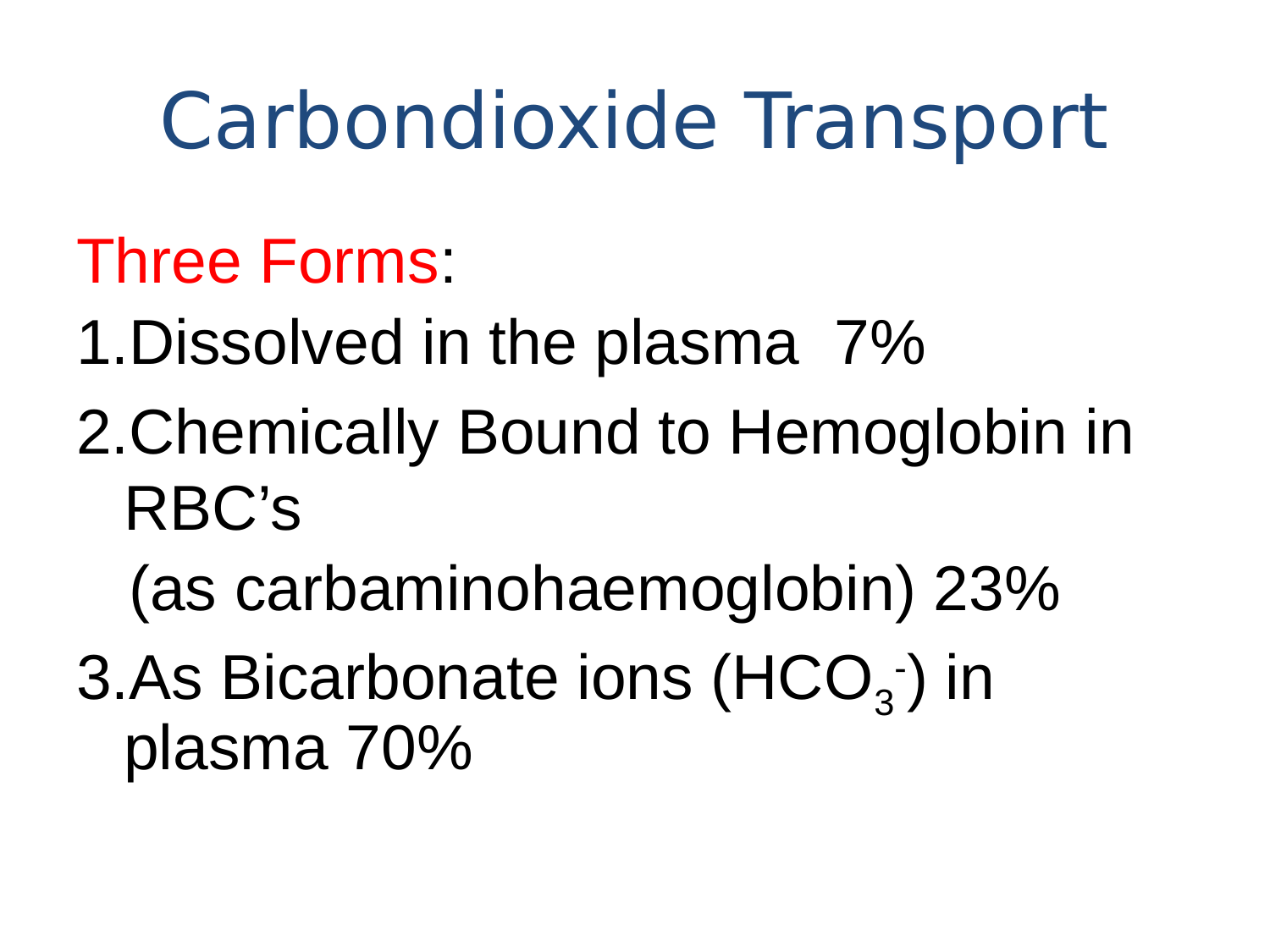

# Carbondioxide Transport
Three Forms:
1.Dissolved in the plasma  7%
2.Chemically Bound to Hemoglobin in RBC’s
   (as carbaminohaemoglobin) 23%
3.As Bicarbonate ions (HCO3-) in  plasma 70%